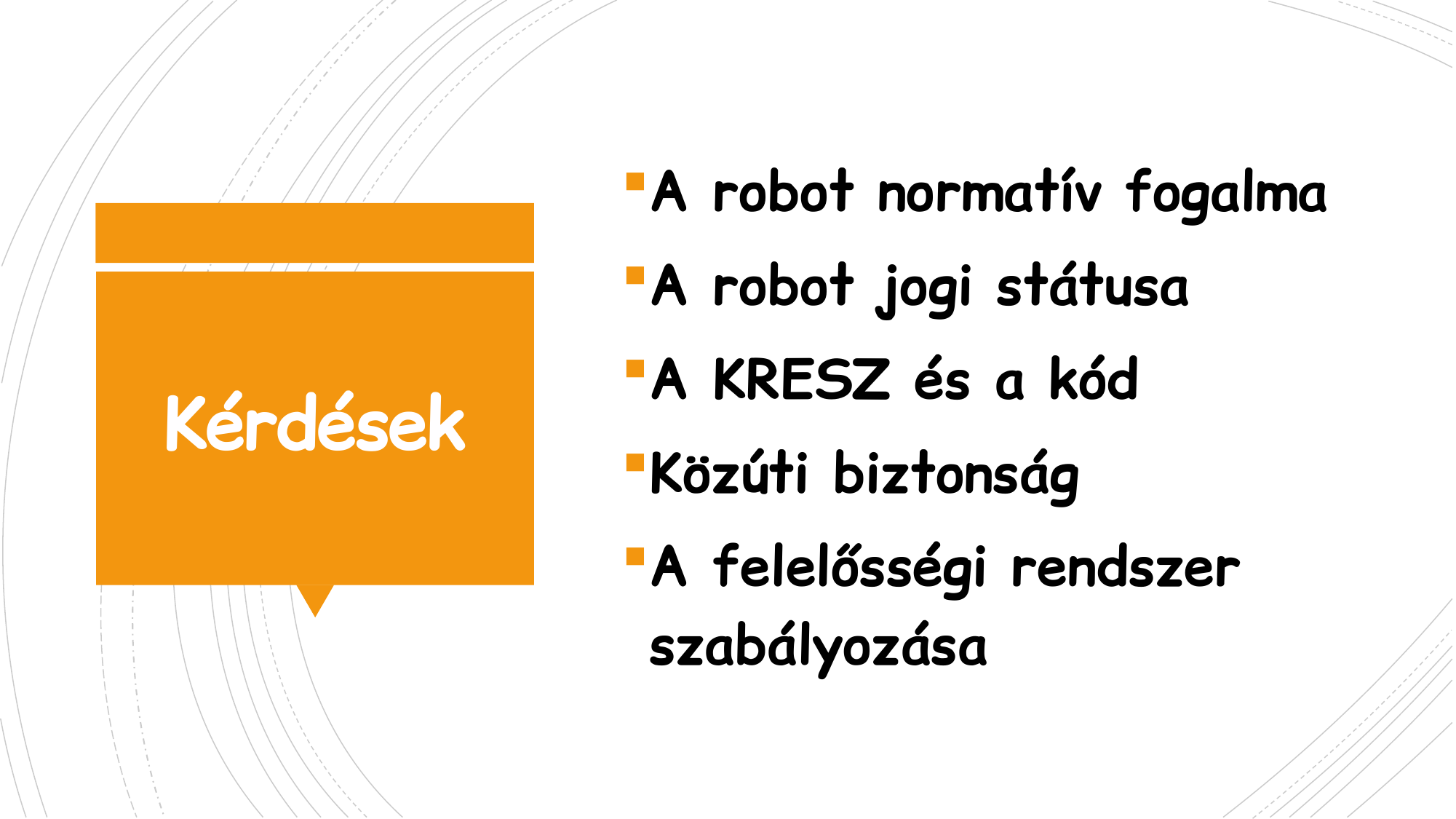

A robot normatív fogalma
A robot jogi státusa
A KRESZ és a kód
Közúti biztonság
A felelősségi rendszer szabályozása
# Kérdések